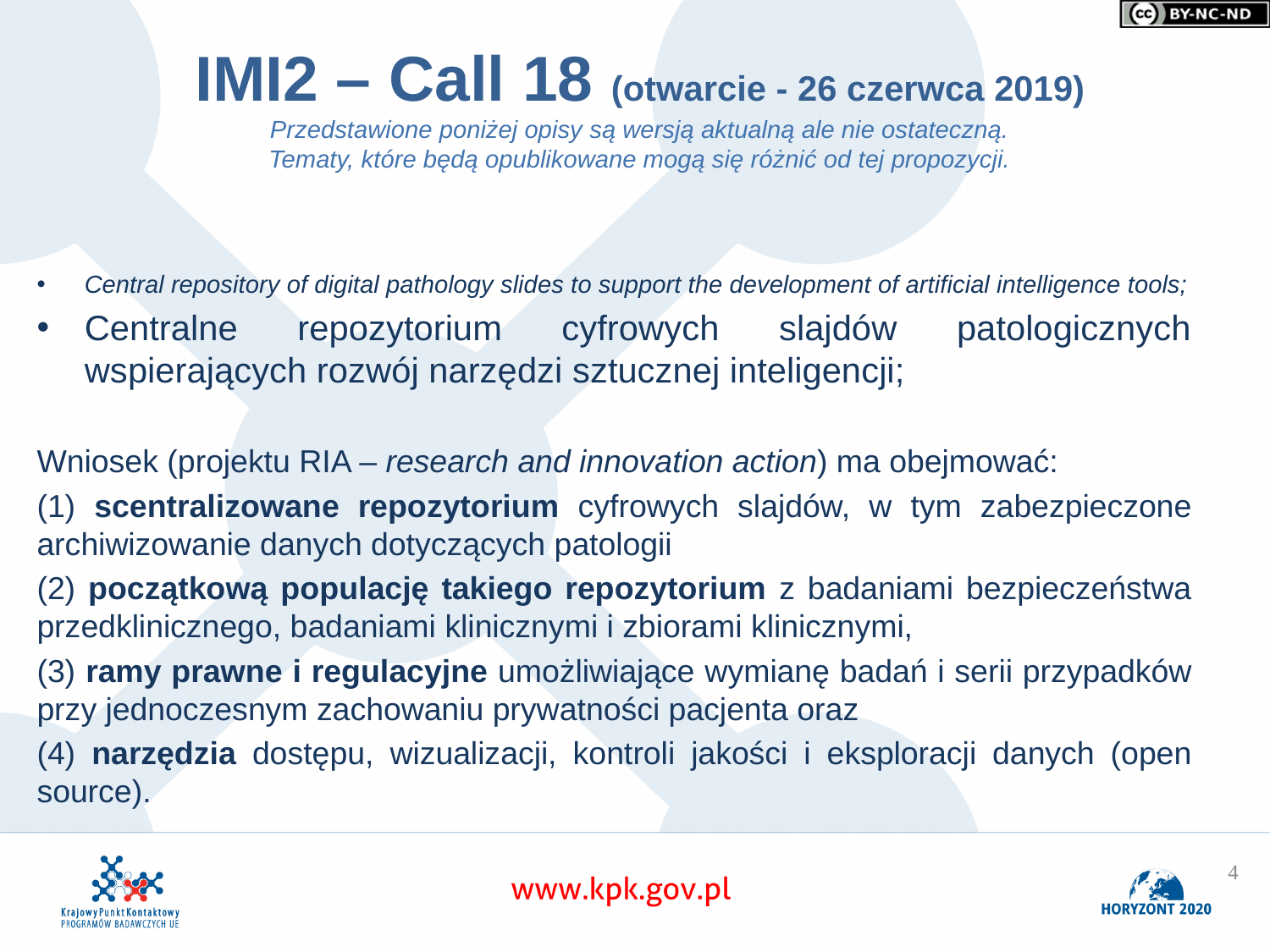

# IMI2 – Call 18 (otwarcie - 26 czerwca 2019) Przedstawione poniżej opisy są wersją aktualną ale nie ostateczną. Tematy, które będą opublikowane mogą się różnić od tej propozycji.
Central repository of digital pathology slides to support the development of artificial intelligence tools;
Centralne repozytorium cyfrowych slajdów patologicznych wspierających rozwój narzędzi sztucznej inteligencji;

Wniosek (projektu RIA – research and innovation action) ma obejmować:
(1) scentralizowane repozytorium cyfrowych slajdów, w tym zabezpieczone archiwizowanie danych dotyczących patologii
(2) początkową populację takiego repozytorium z badaniami bezpieczeństwa przedklinicznego, badaniami klinicznymi i zbiorami klinicznymi,
(3) ramy prawne i regulacyjne umożliwiające wymianę badań i serii przypadków przy jednoczesnym zachowaniu prywatności pacjenta oraz
(4) narzędzia dostępu, wizualizacji, kontroli jakości i eksploracji danych (open source).

4